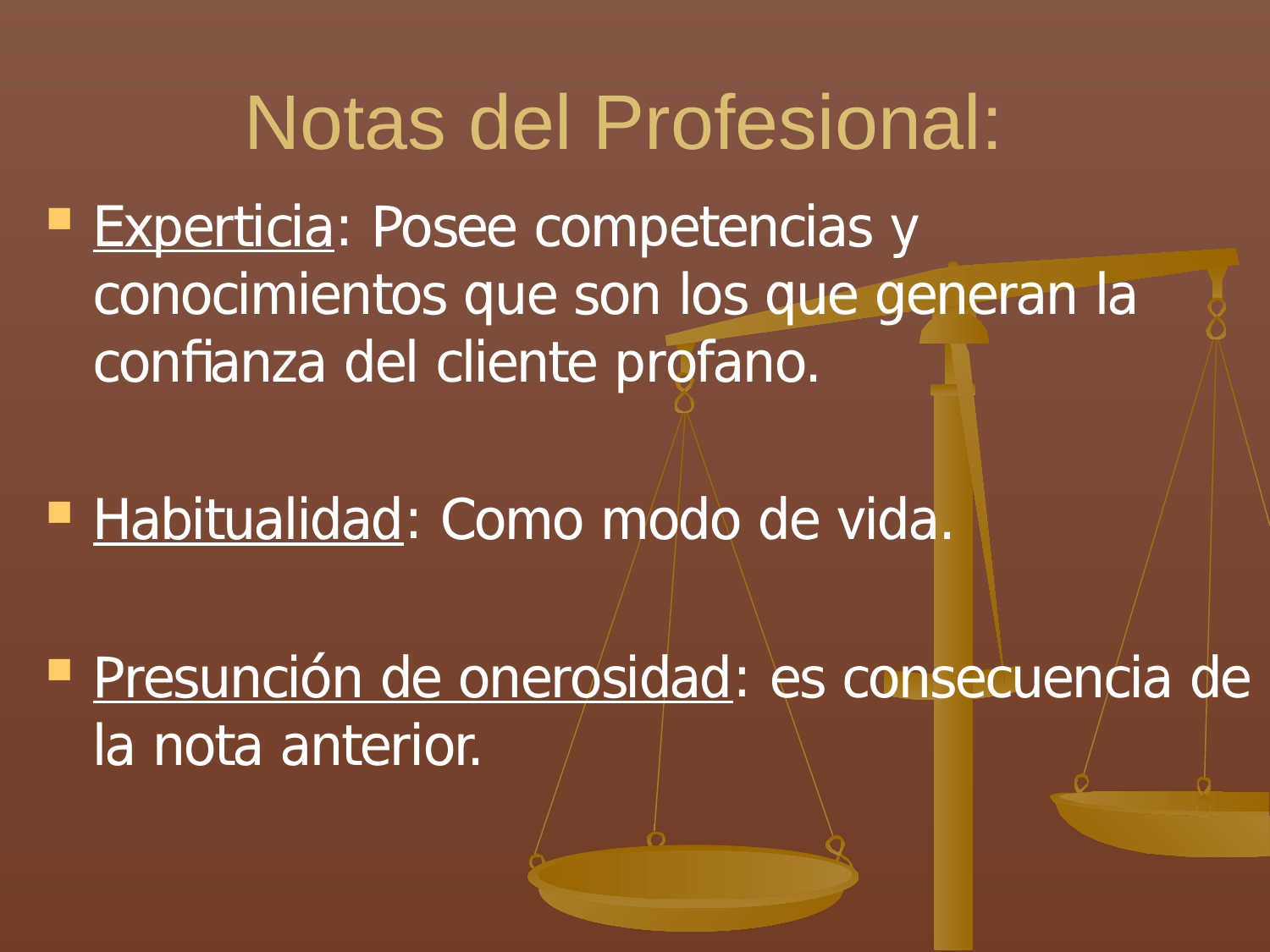

# Notas del Profesional:
Experticia: Posee competencias y conocimientos que son los que generan la confianza del cliente profano.

Habitualidad: Como modo de vida.

Presunción de onerosidad: es consecuencia de la nota anterior.